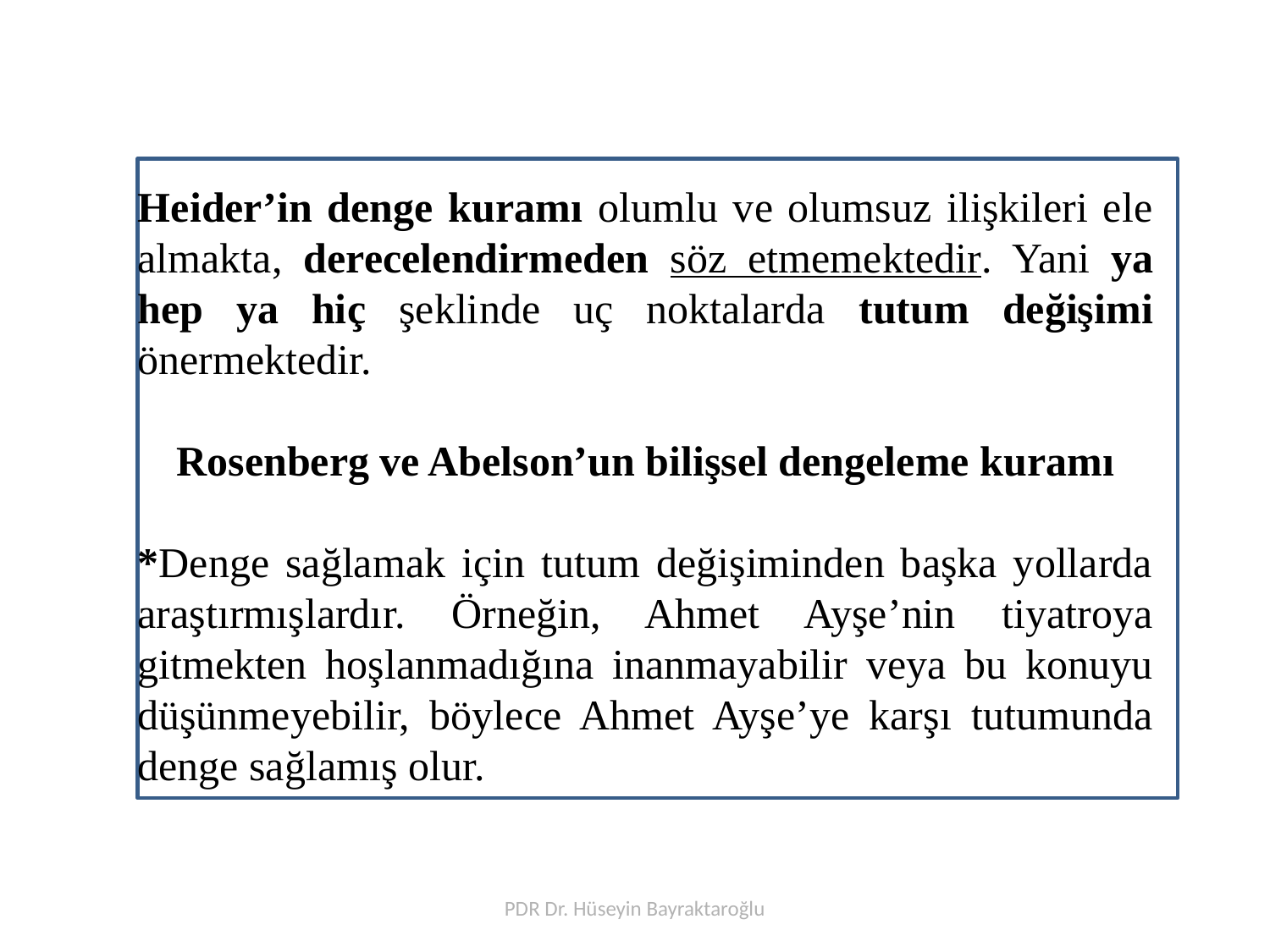

#

Heider’in denge kuramı olumlu ve olumsuz ilişkileri ele almakta, derecelendirmeden söz etmemektedir. Yani ya hep ya hiç şeklinde uç noktalarda tutum değişimi önermektedir.

Rosenberg ve Abelson’un bilişsel dengeleme kuramı

*Denge sağlamak için tutum değişiminden başka yollarda araştırmışlardır. Örneğin, Ahmet Ayşe’nin tiyatroya gitmekten hoşlanmadığına inanmayabilir veya bu konuyu düşünmeyebilir, böylece Ahmet Ayşe’ye karşı tutumunda denge sağlamış olur.

PDR Dr. Hüseyin Bayraktaroğlu